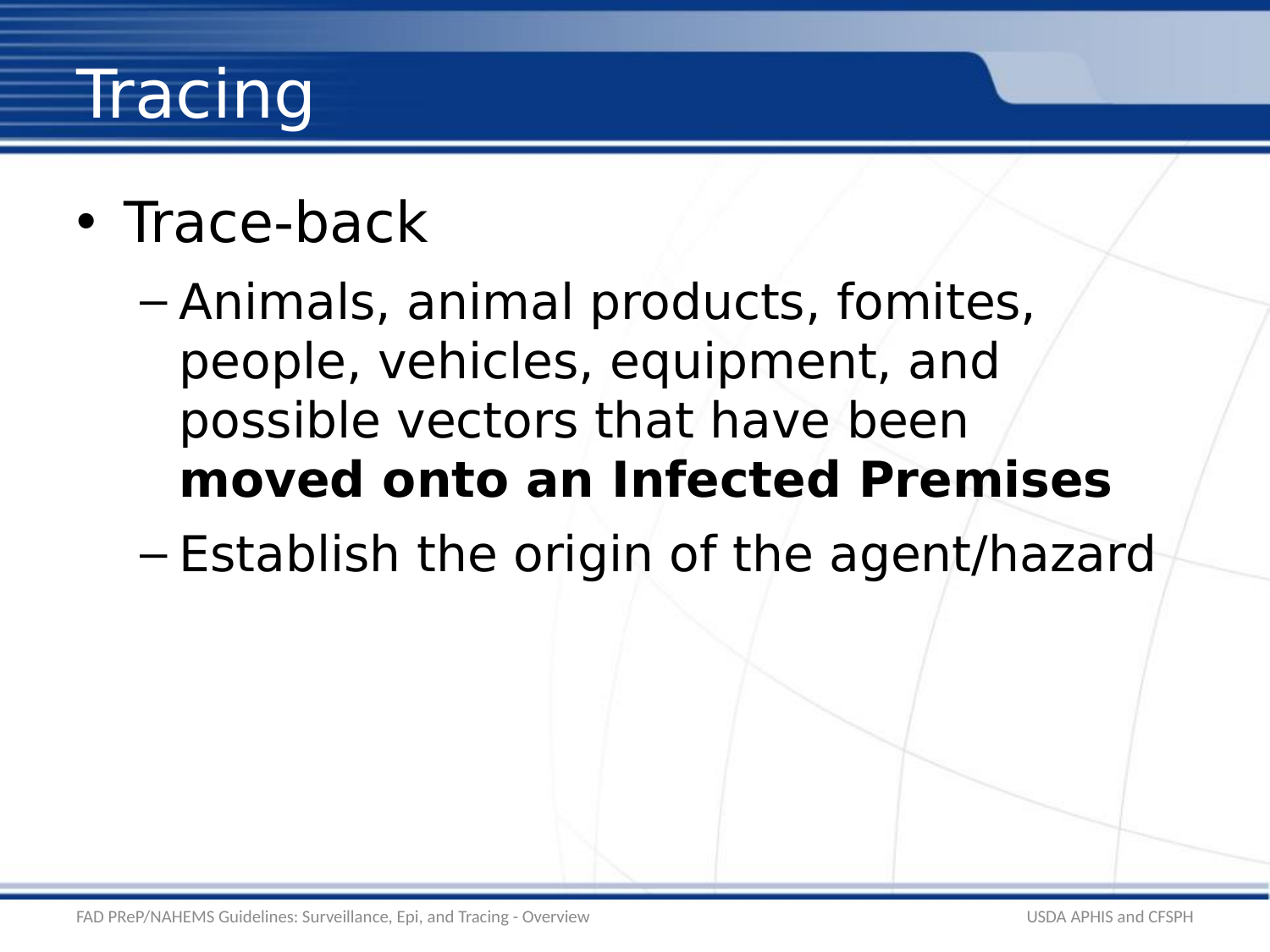

# Tracing
Trace-back
Animals, animal products, fomites, people, vehicles, equipment, and possible vectors that have been               moved onto an Infected Premises
Establish the origin of the agent/hazard
FAD PReP/NAHEMS Guidelines: Surveillance, Epi, and Tracing - Overview
USDA APHIS and CFSPH